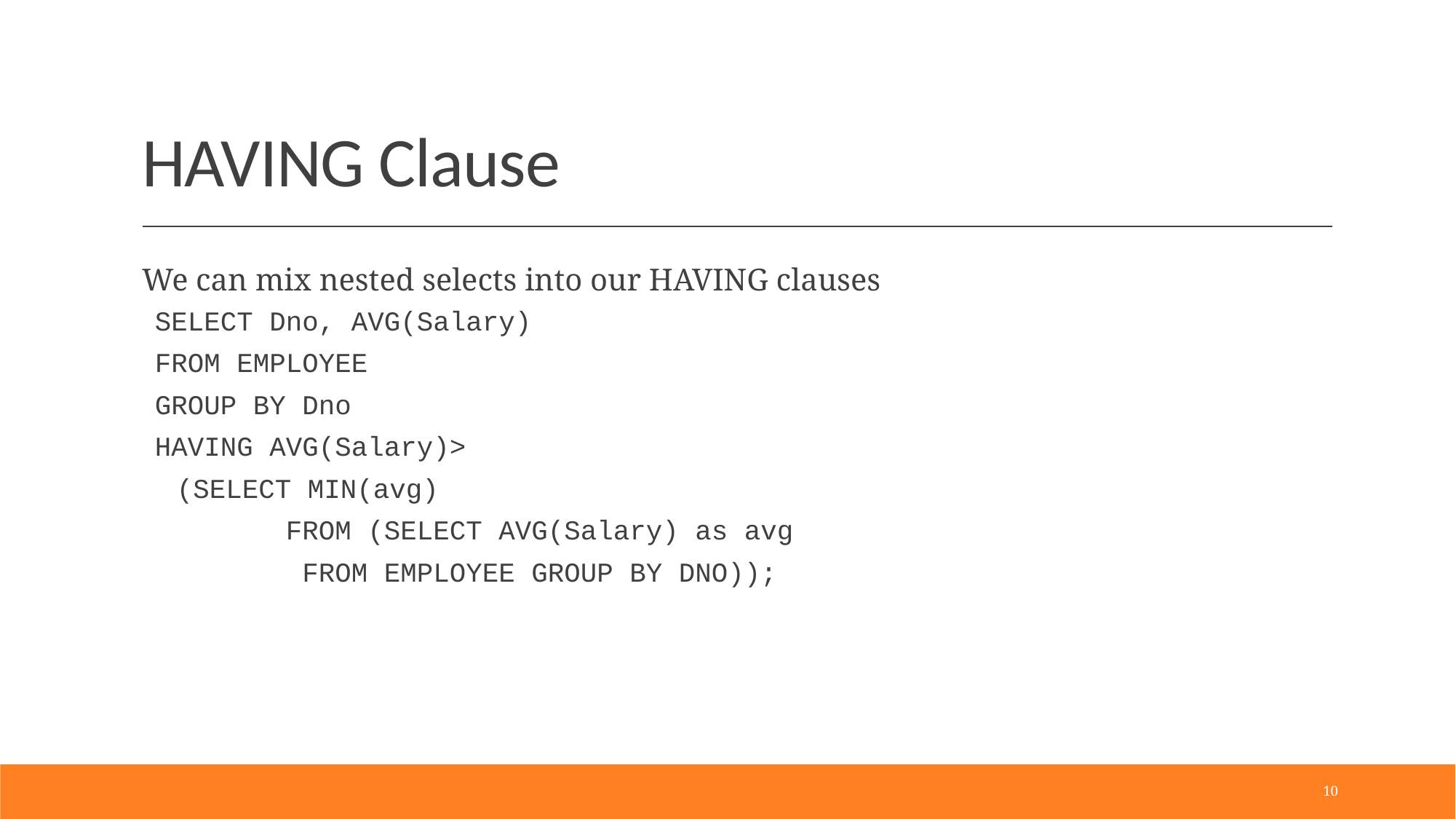

# HAVING Clause
We can mix nested selects into our HAVING clauses
SELECT Dno, AVG(Salary)
FROM EMPLOYEE
GROUP BY Dno
HAVING AVG(Salary)>
	(SELECT MIN(avg)
		FROM (SELECT AVG(Salary) as avg
		 FROM EMPLOYEE GROUP BY DNO));

10